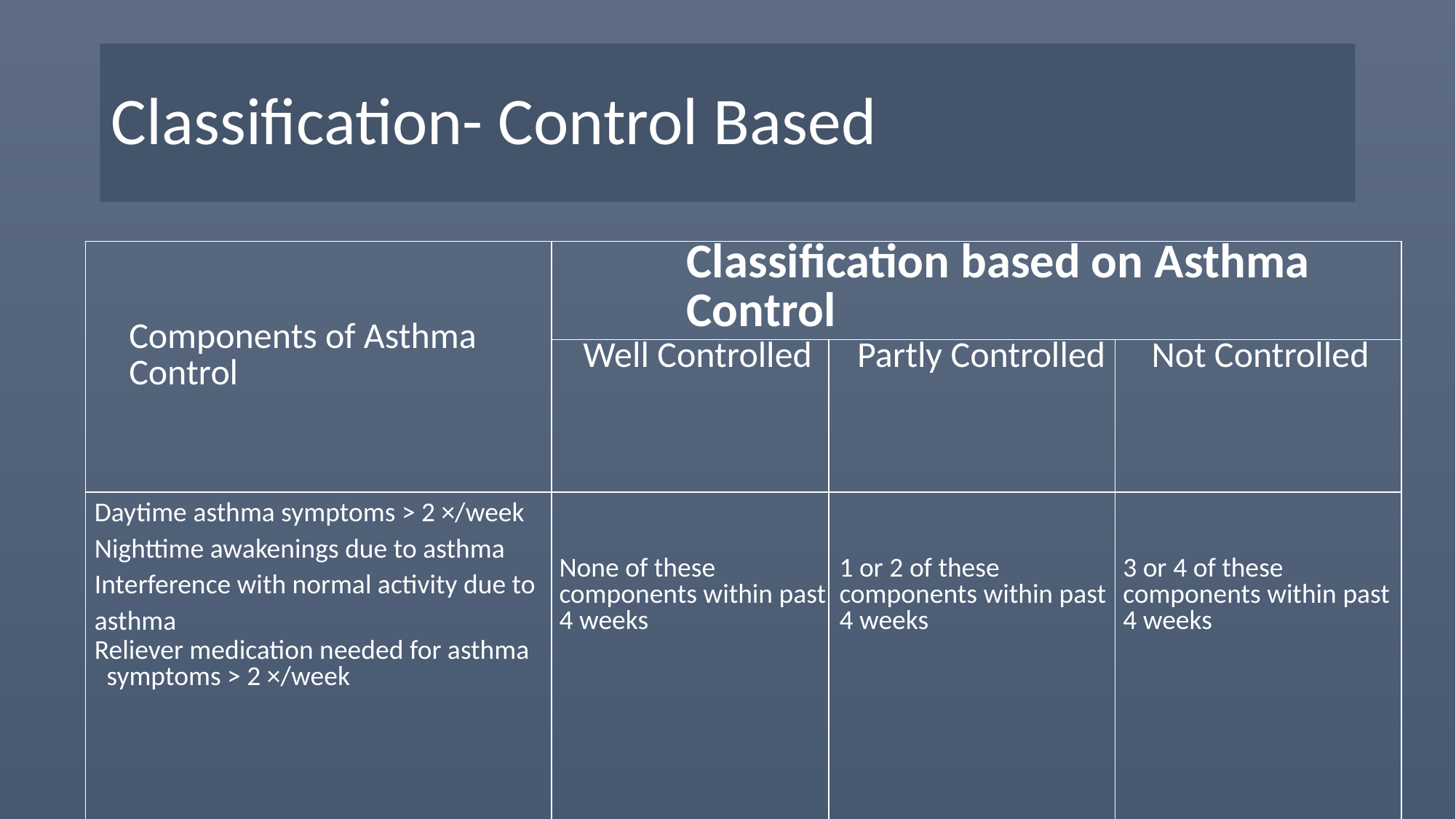

# Classification- Control Based
| Components of Asthma Control | Classification based on Asthma Control |  |  |
| --- | --- | --- | --- |
|  | Well Controlled | Partly Controlled | Not Controlled |
| Daytime asthma symptoms > 2 ×/week Nighttime awakenings due to asthma Interference with normal activity due to asthma Reliever medication needed for asthma symptoms > 2 ×/week | None of these components within past 4 weeks | 1 or 2 of these components within past 4 weeks | 3 or 4 of these components within past 4 weeks |